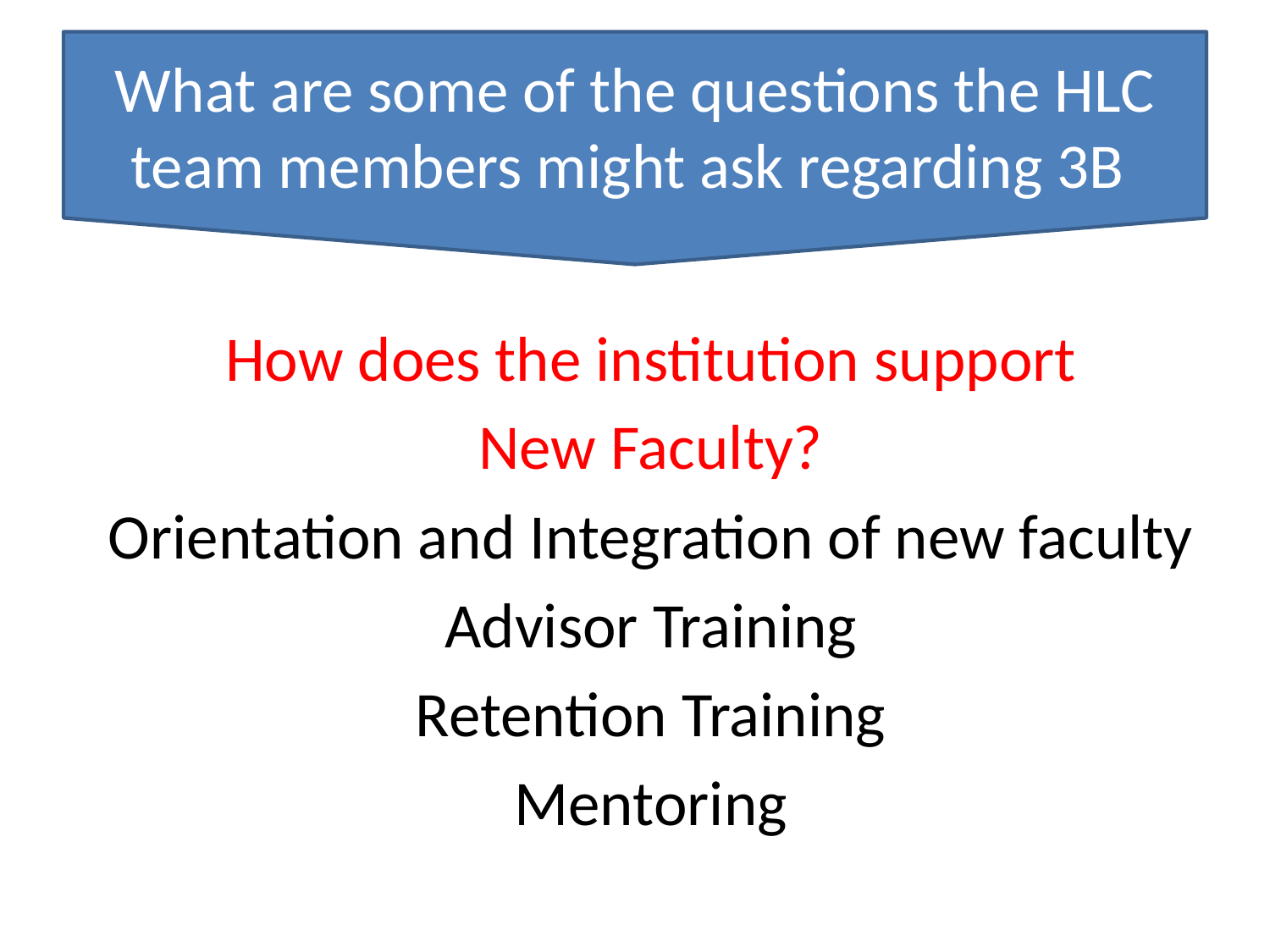

What are some of the questions the HLC team members might ask regarding 3B
#

How does the institution support
New Faculty?
Orientation and Integration of new faculty
Advisor Training
Retention Training
Mentoring